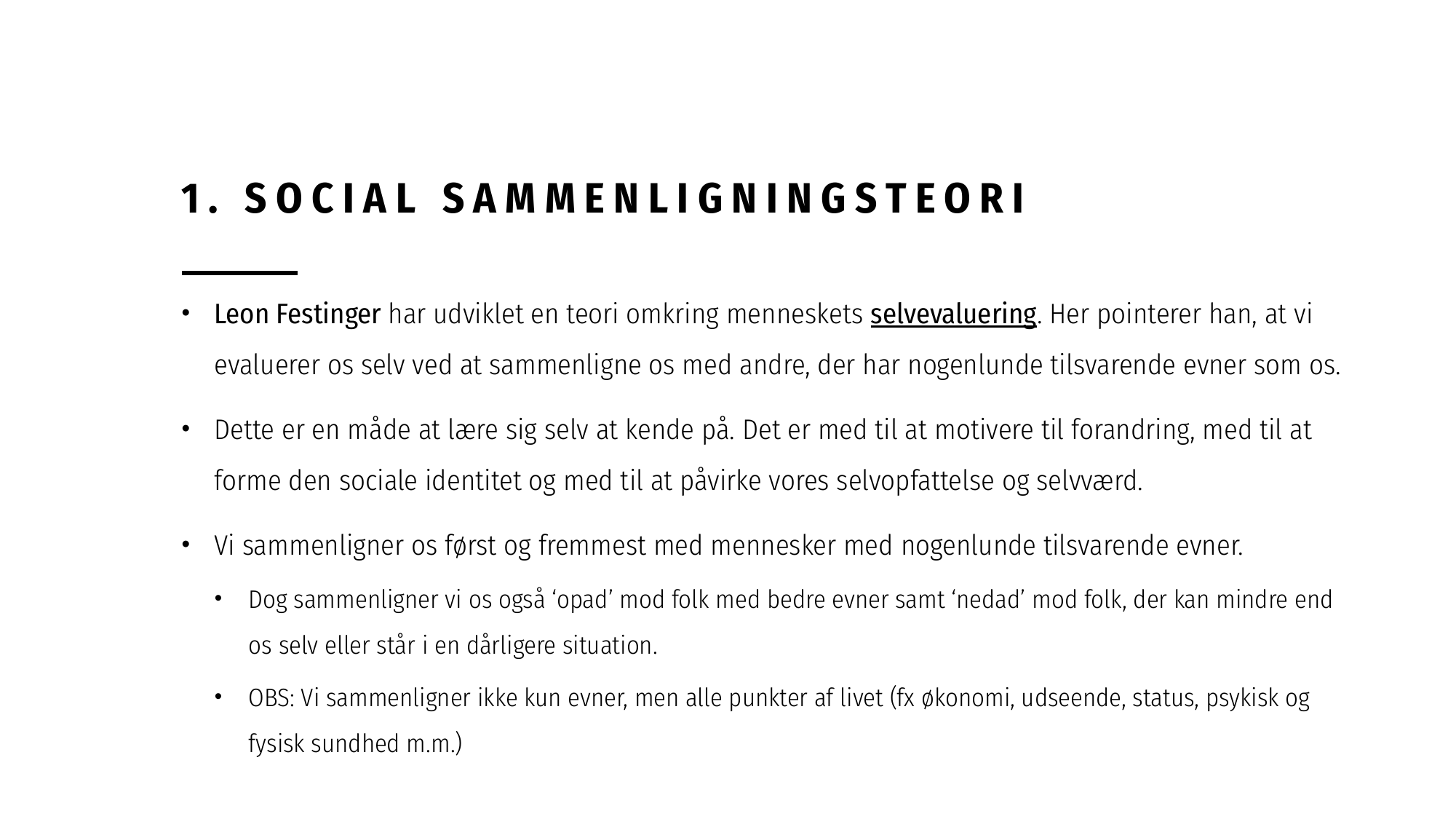

# 1. Social sammenligningsteori
Leon Festinger har udviklet en teori omkring menneskets selvevaluering. Her pointerer han, at vi evaluerer os selv ved at sammenligne os med andre, der har nogenlunde tilsvarende evner som os.
Dette er en måde at lære sig selv at kende på. Det er med til at motivere til forandring, med til at forme den sociale identitet og med til at påvirke vores selvopfattelse og selvværd.
Vi sammenligner os først og fremmest med mennesker med nogenlunde tilsvarende evner.
Dog sammenligner vi os også ‘opad’ mod folk med bedre evner samt ‘nedad’ mod folk, der kan mindre end os selv eller står i en dårligere situation.
OBS: Vi sammenligner ikke kun evner, men alle punkter af livet (fx økonomi, udseende, status, psykisk og fysisk sundhed m.m.)